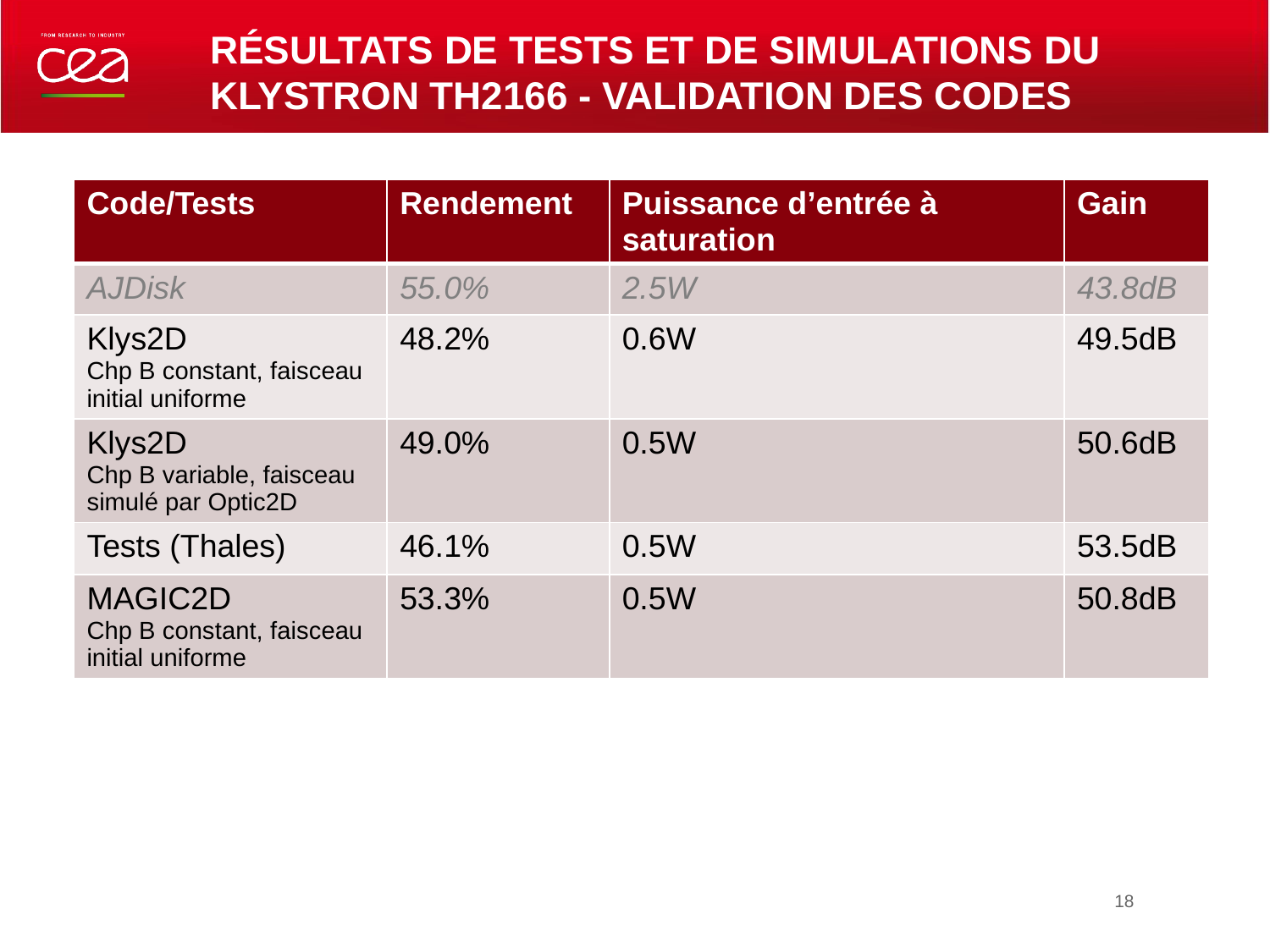

# Résultats de tests et de simulations du klystron TH2166 - Validation des codes
| Code/Tests | Rendement | Puissance d’entrée à saturation | Gain |
| --- | --- | --- | --- |
| AJDisk | 55.0% | 2.5W | 43.8dB |
| Klys2D Chp B constant, faisceau initial uniforme | 48.2% | 0.6W | 49.5dB |
| Klys2D Chp B variable, faisceau simulé par Optic2D | 49.0% | 0.5W | 50.6dB |
| Tests (Thales) | 46.1% | 0.5W | 53.5dB |
| MAGIC2D Chp B constant, faisceau initial uniforme | 53.3% | 0.5W | 50.8dB |
18